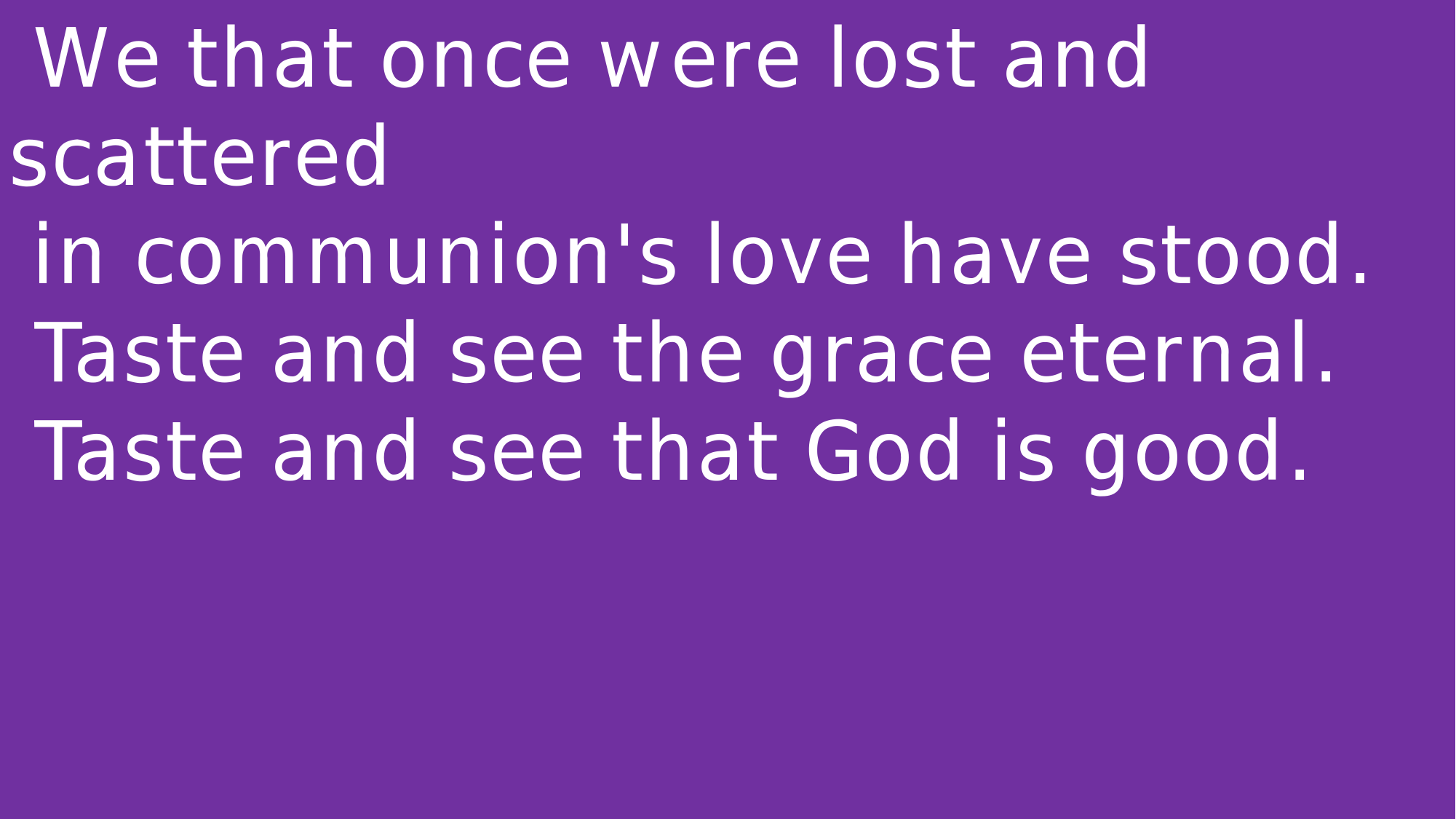

We that once were lost and 	scattered
 in communion's love have stood.
 Taste and see the grace eternal.
 Taste and see that God is good.